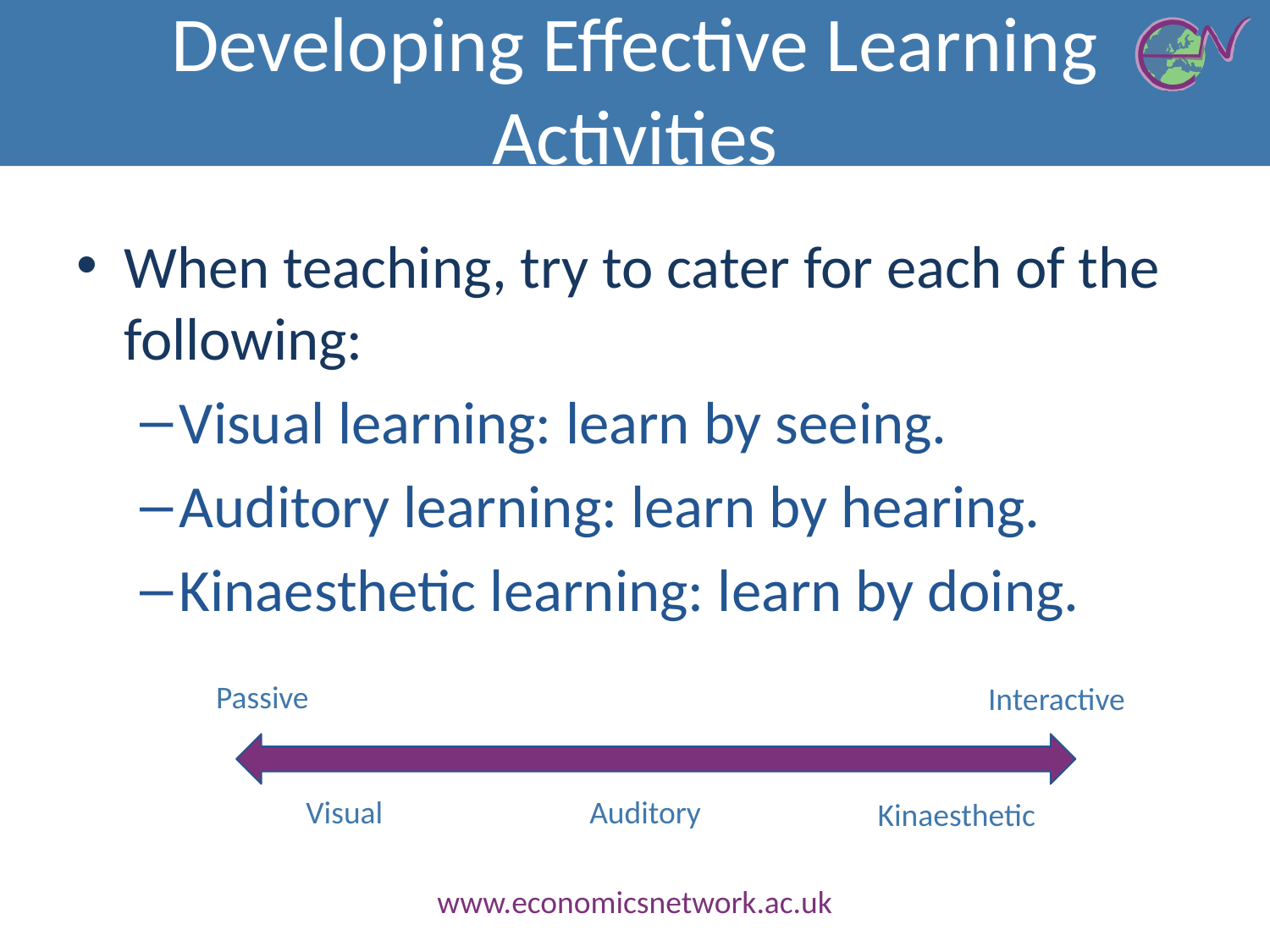

# Developing Effective Learning Activities
When teaching, try to cater for each of the following:
Visual learning: learn by seeing.
Auditory learning: learn by hearing.
Kinaesthetic learning: learn by doing.
Passive
Interactive

Visual
Auditory
Kinaesthetic